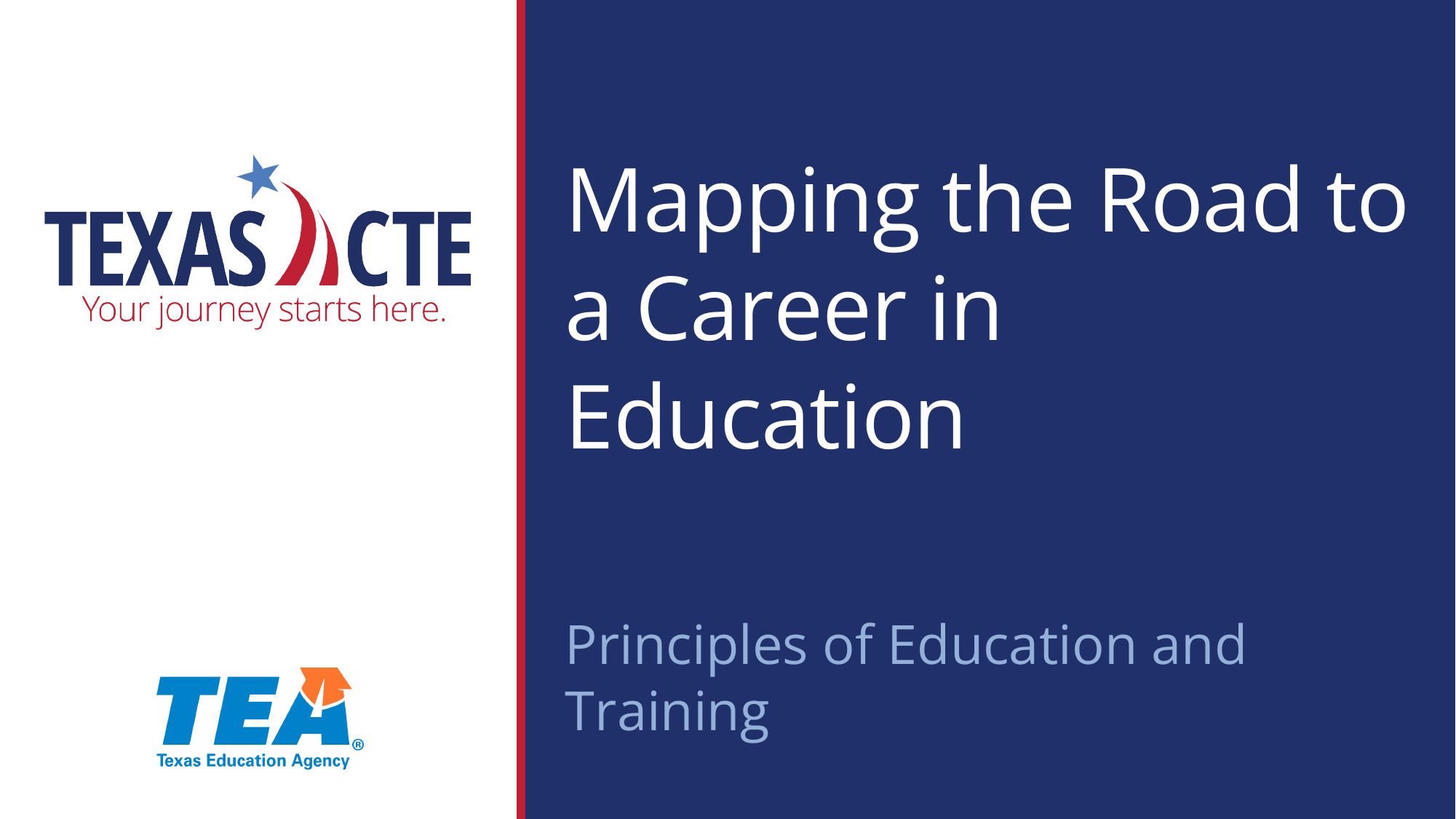

Mapping the Road to a Career in Education

Principles of Education and Training